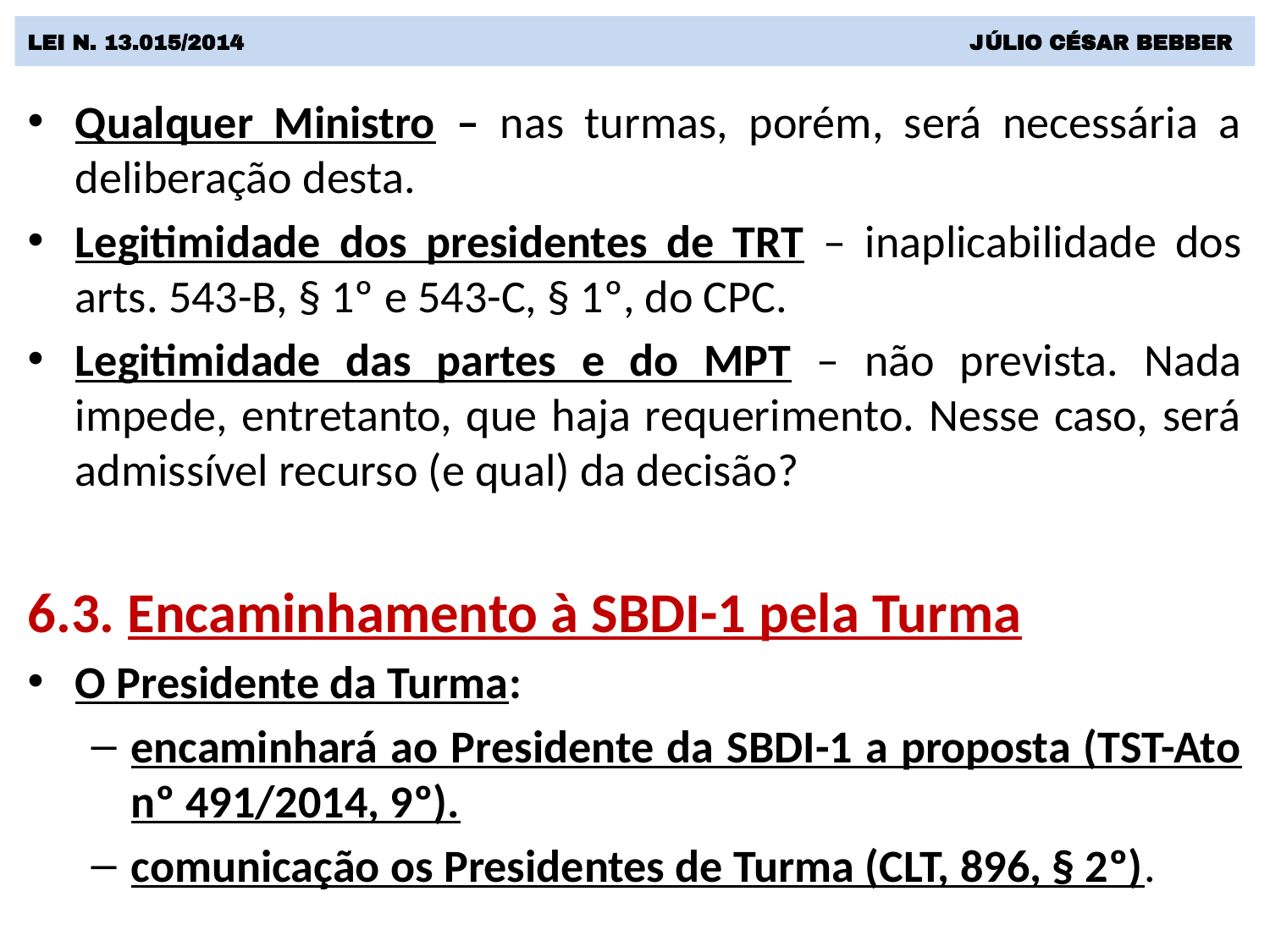

# LEI N. 13.015/2014                                                                                                        JÚLIO CÉSAR BEBBER
Qualquer Ministro – nas turmas, porém, será necessária a deliberação desta.
Legitimidade dos presidentes de TRT – inaplicabilidade dos arts. 543-B, § 1º e 543-C, § 1º, do CPC.
Legitimidade das partes e do MPT – não prevista. Nada impede, entretanto, que haja requerimento. Nesse caso, será admissível recurso (e qual) da decisão?

6.3. Encaminhamento à SBDI-1 pela Turma
O Presidente da Turma:
encaminhará ao Presidente da SBDI-1 a proposta (TST-Ato nº 491/2014, 9º).
comunicação os Presidentes de Turma (CLT, 896, § 2º).